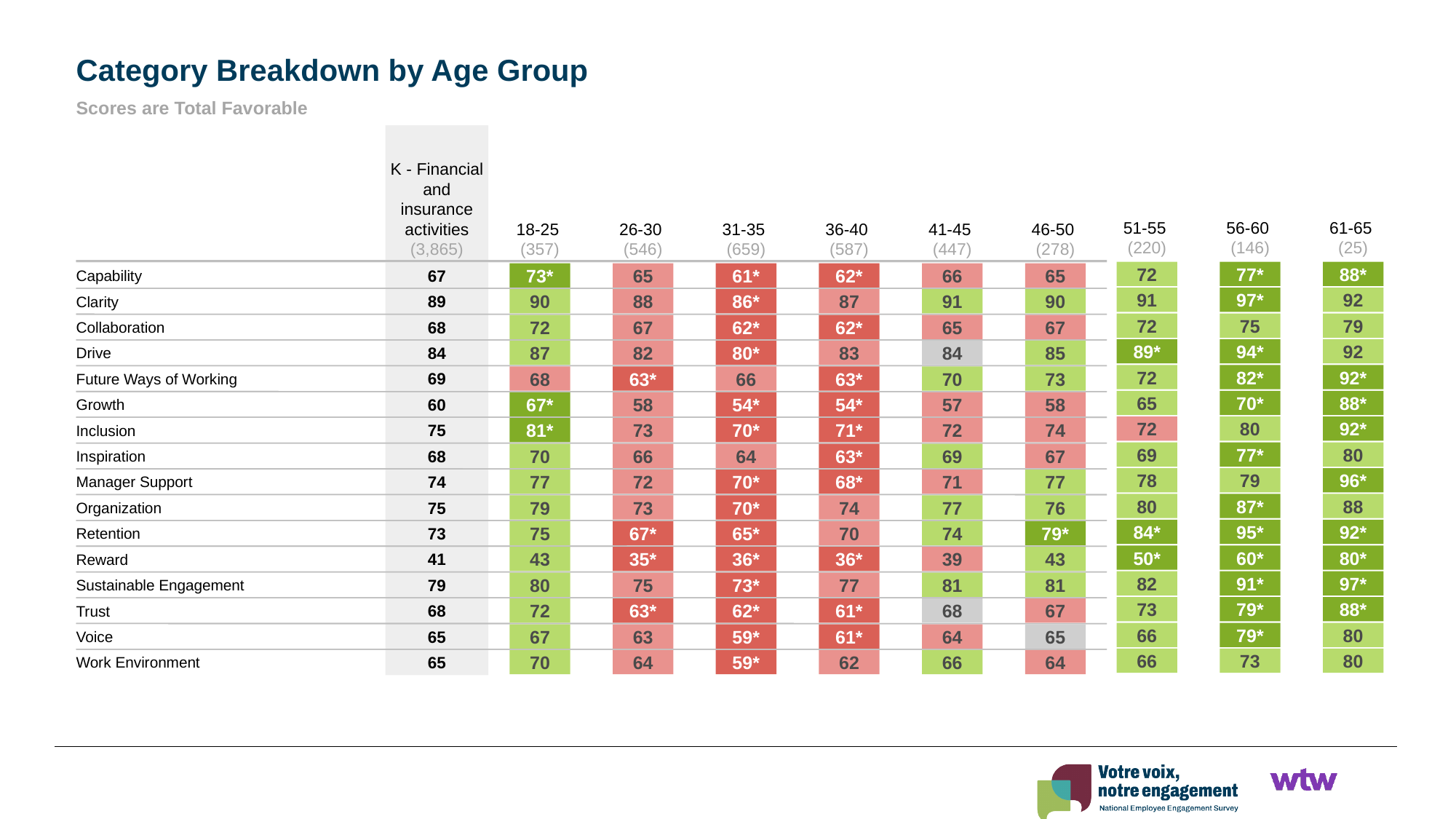

Category Breakdown by Age Group
Scores are Total Favorable
51-55
(220)
56-60
(146)
61-65
(25)

K - Financial and insurance activities
(3,865)
18-25
(357)
26-30
(546)
31-35
(659)
36-40
(587)
41-45
(447)
46-50
(278)

72
77*
88*

67
Capability
73*
65
61*
62*
66
65
91
97*
92

89
Clarity
90
88
86*
87
91
90
72
75
79

68
Collaboration
72
67
62*
62*
65
67
89*
94*
92

84
Drive
87
82
80*
83
84
85
72
82*
92*

69
Future Ways of Working
68
63*
66
63*
70
73
65
70*
88*

60
Growth
67*
58
54*
54*
57
58
72
80
92*

75
Inclusion
81*
73
70*
71*
72
74
69
77*
80

68
Inspiration
70
66
64
63*
69
67
78
79
96*

74
Manager Support
77
72
70*
68*
71
77
80
87*
88

75
Organization
79
73
70*
74
77
76
84*
95*
92*

73
Retention
75
67*
65*
70
74
79*
50*
60*
80*

41
Reward
43
35*
36*
36*
39
43
82
91*
97*

79
Sustainable Engagement
80
75
73*
77
81
81
73
79*
88*

68
Trust
72
63*
62*
61*
68
67
66
79*
80

65
Voice
67
63
59*
61*
64
65
66
73
80

65
Work Environment
70
64
59*
62
66
64